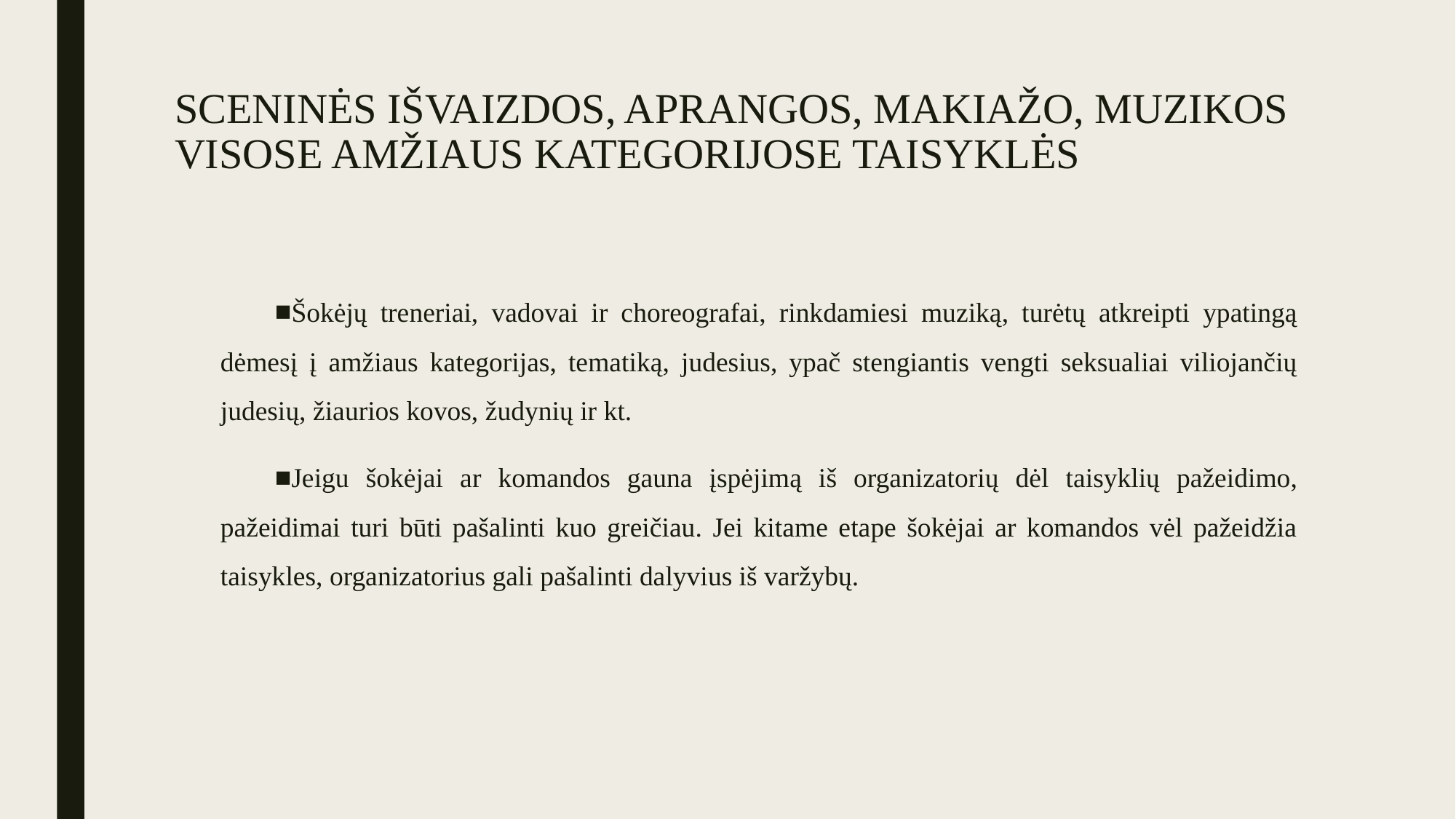

# SCENINĖS IŠVAIZDOS, APRANGOS, MAKIAŽO, MUZIKOS VISOSE AMŽIAUS KATEGORIJOSE TAISYKLĖS
Šokėjų treneriai, vadovai ir choreografai, rinkdamiesi muziką, turėtų atkreipti ypatingą dėmesį į amžiaus kategorijas, tematiką, judesius, ypač stengiantis vengti seksualiai viliojančių judesių, žiaurios kovos, žudynių ir kt.
Jeigu šokėjai ar komandos gauna įspėjimą iš organizatorių dėl taisyklių pažeidimo, pažeidimai turi būti pašalinti kuo greičiau. Jei kitame etape šokėjai ar komandos vėl pažeidžia taisykles, organizatorius gali pašalinti dalyvius iš varžybų.